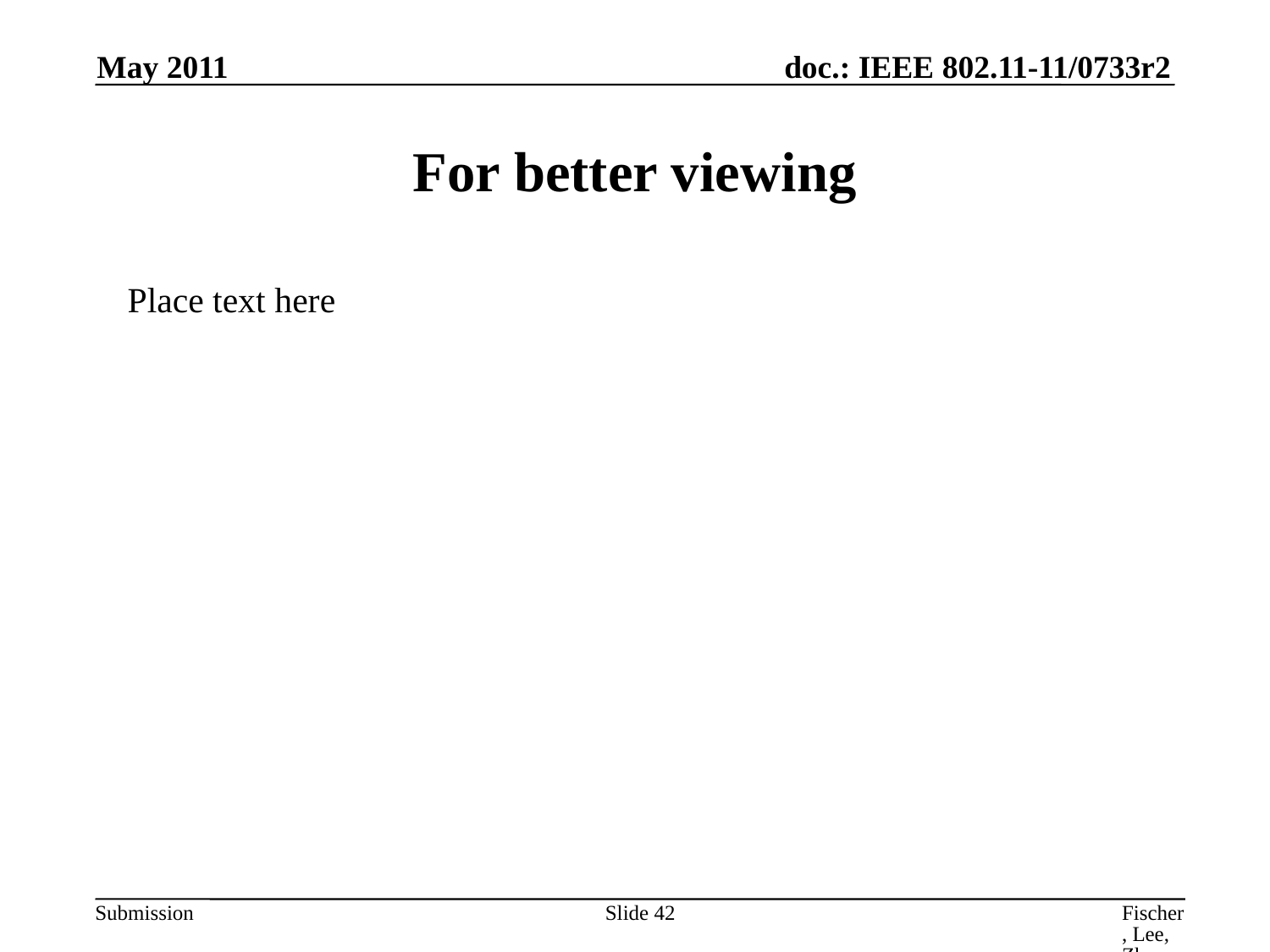

May 2011
# For better viewing
| Place text here |
| --- |
Slide 42
Fischer, Lee, Zhu